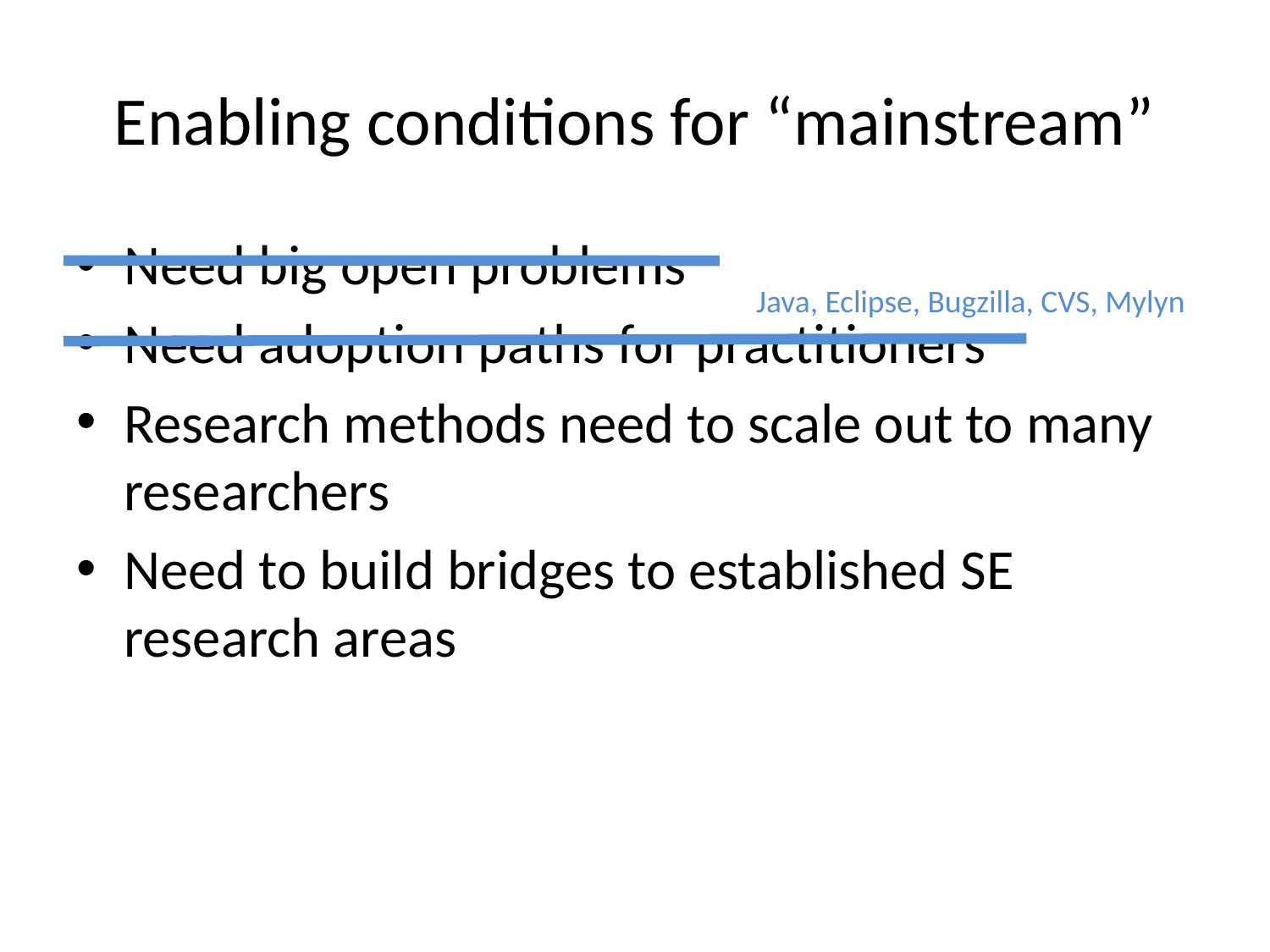

# Enabling conditions for “mainstream”
Need big open problems
Need adoption paths for practitioners
Research methods need to scale out to many researchers
Need to build bridges to established SE research areas

Java, Eclipse, Bugzilla, CVS, Mylyn